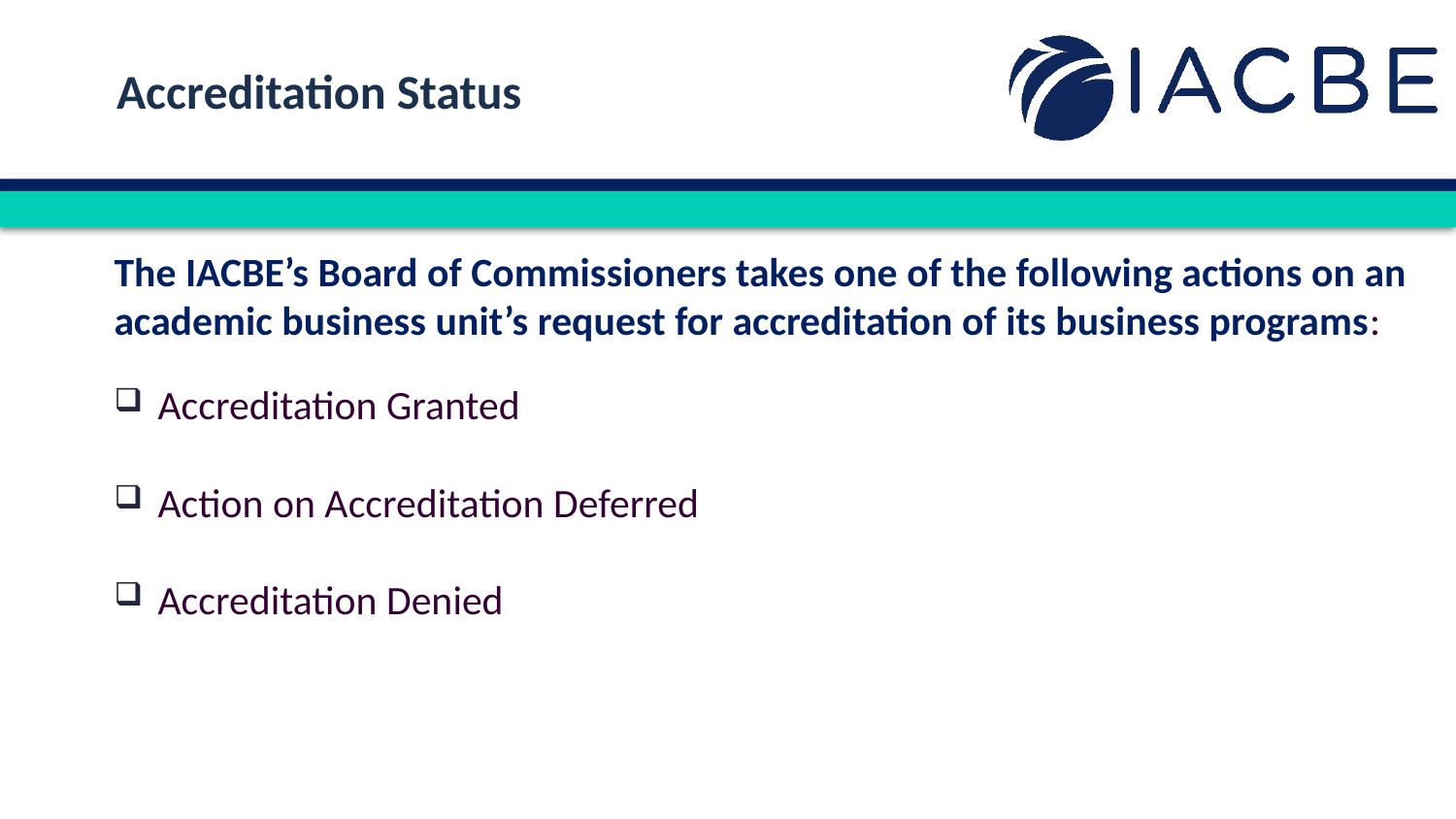

Accreditation Status

The IACBE’s Board of Commissioners takes one of the following actions on an academic business unit’s request for accreditation of its business programs:
Accreditation Granted
Action on Accreditation Deferred
Accreditation Denied